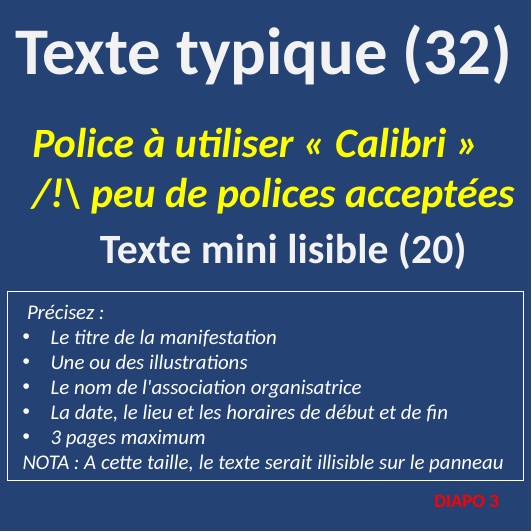

Texte typique (32)
Police à utiliser « Calibri »
/!\ peu de polices acceptées
Texte mini lisible (20)
 Précisez :
Le titre de la manifestation
Une ou des illustrations
Le nom de l'association organisatrice
La date, le lieu et les horaires de début et de fin
3 pages maximum
NOTA : A cette taille, le texte serait illisible sur le panneau
DIAPO 3